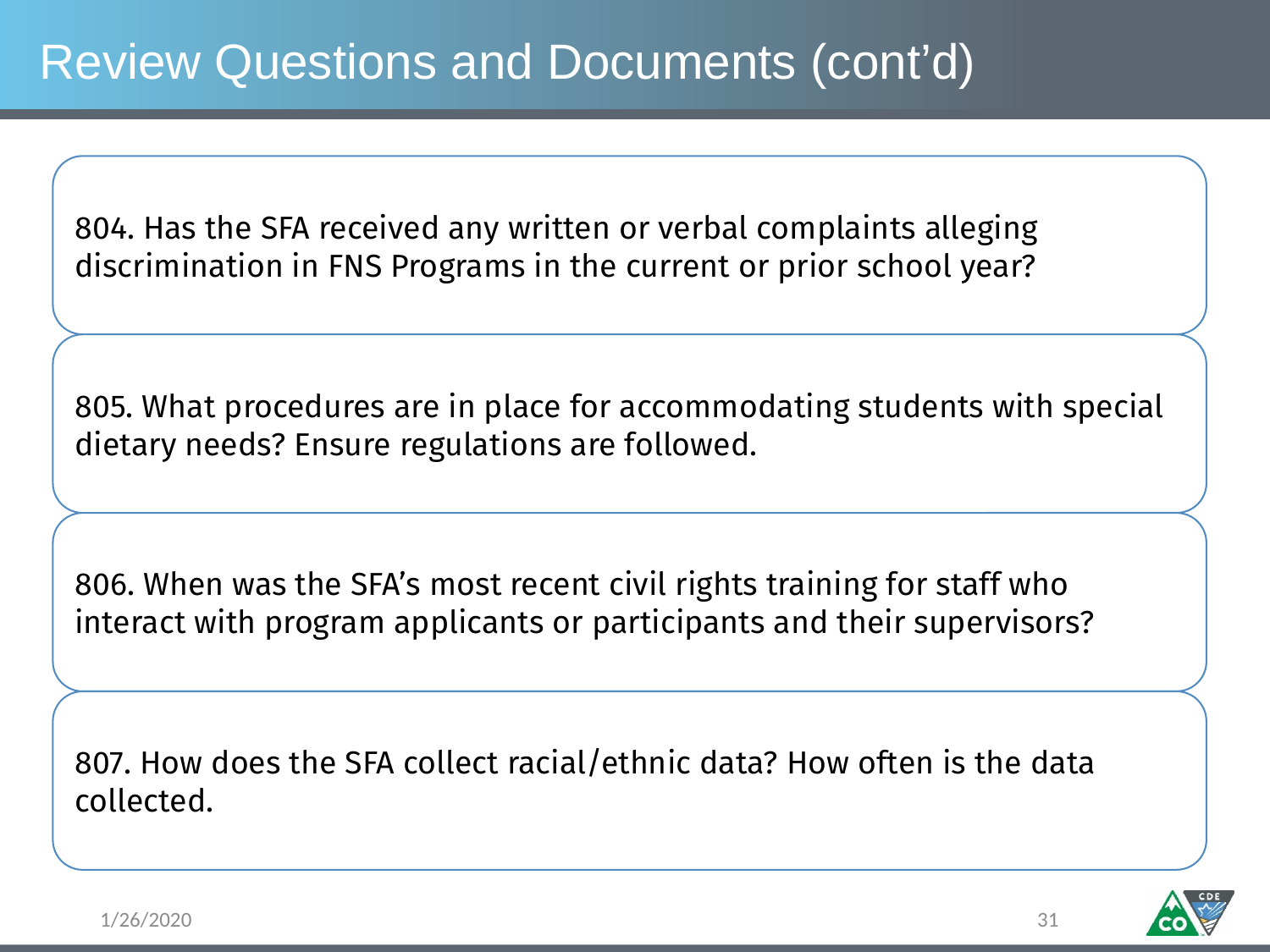

# Review Questions and Documents (cont’d)
804. Has the SFA received any written or verbal complaints alleging discrimination in FNS Programs in the current or prior school year?
807. How does the SFA collect racial/ethnic data? How often is the data collected.
806. When was the SFA’s most recent civil rights training for staff who interact with program applicants or participants and their supervisors?
805. What procedures are in place for accommodating students with special dietary needs? Ensure regulations are followed.